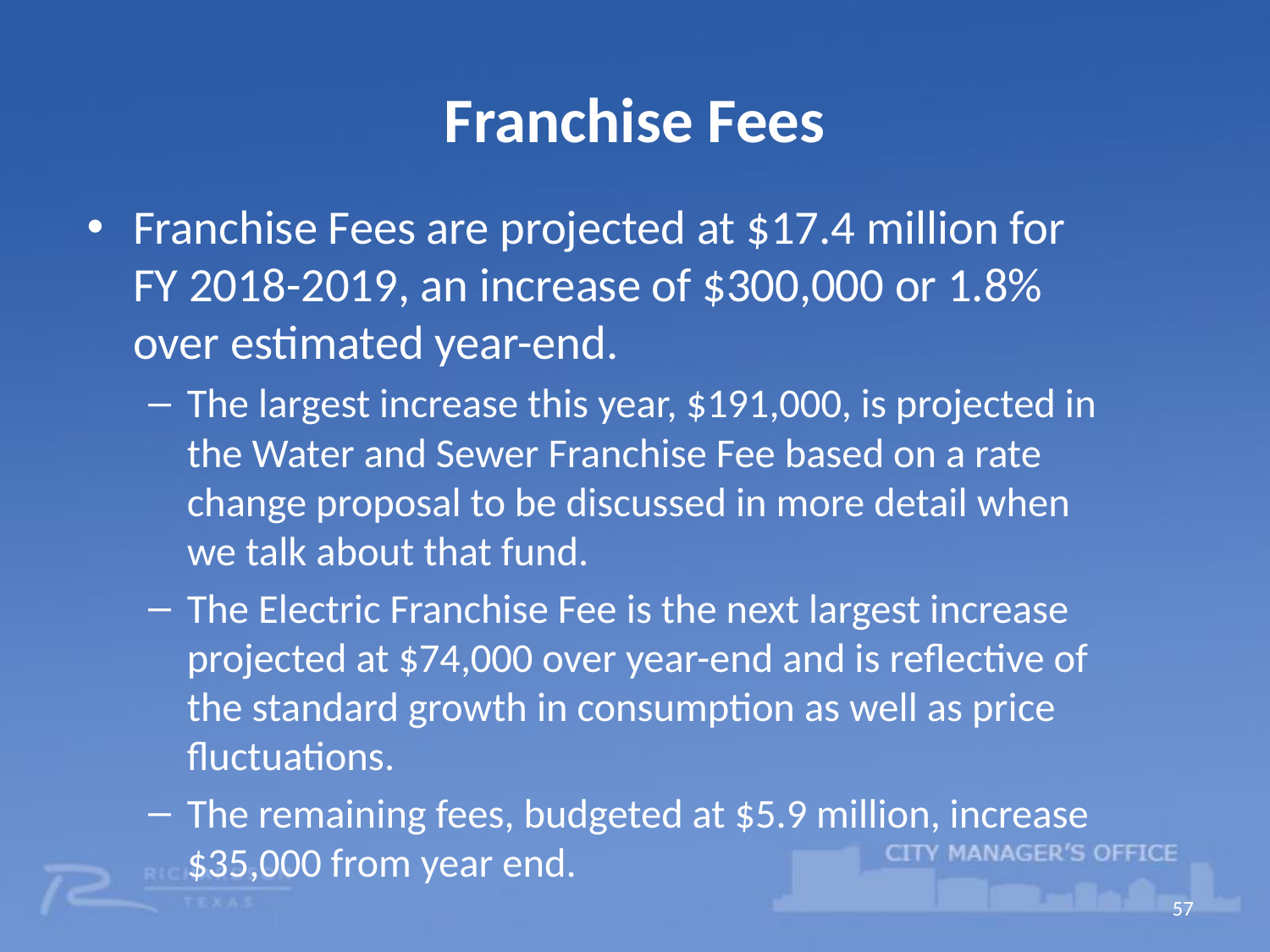

# Franchise Fees
Franchise Fees are projected at $17.4 million for FY 2018-2019, an increase of $300,000 or 1.8% over estimated year-end.
The largest increase this year, $191,000, is projected in the Water and Sewer Franchise Fee based on a rate change proposal to be discussed in more detail when we talk about that fund.
The Electric Franchise Fee is the next largest increase projected at $74,000 over year-end and is reflective of the standard growth in consumption as well as price fluctuations.
The remaining fees, budgeted at $5.9 million, increase $35,000 from year end.

57